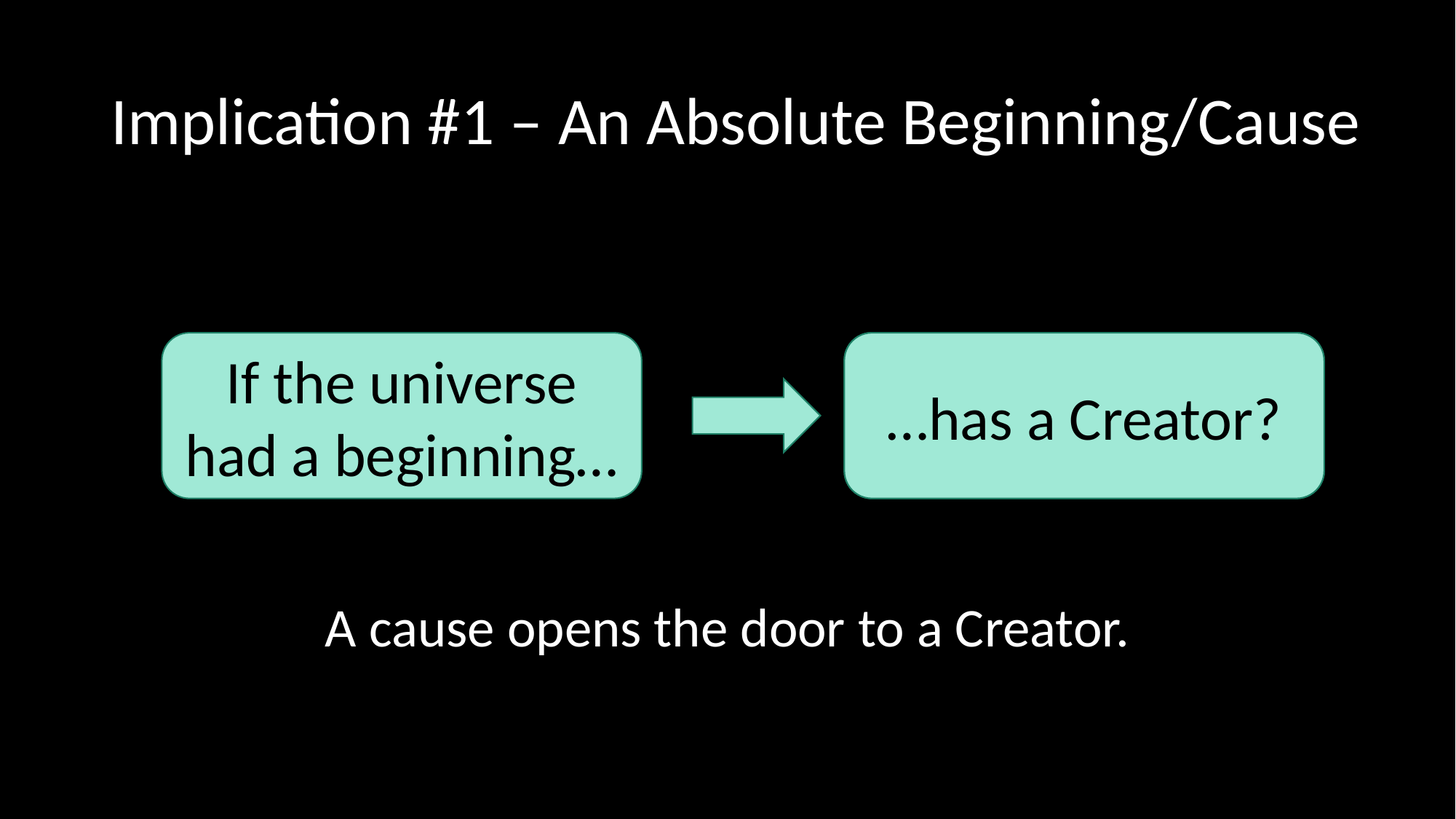

# Implication #1 – An Absolute Beginning/Cause
If the universe had a beginning…
…has a cause
…has a Creator?

A cause opens the door to a Creator.